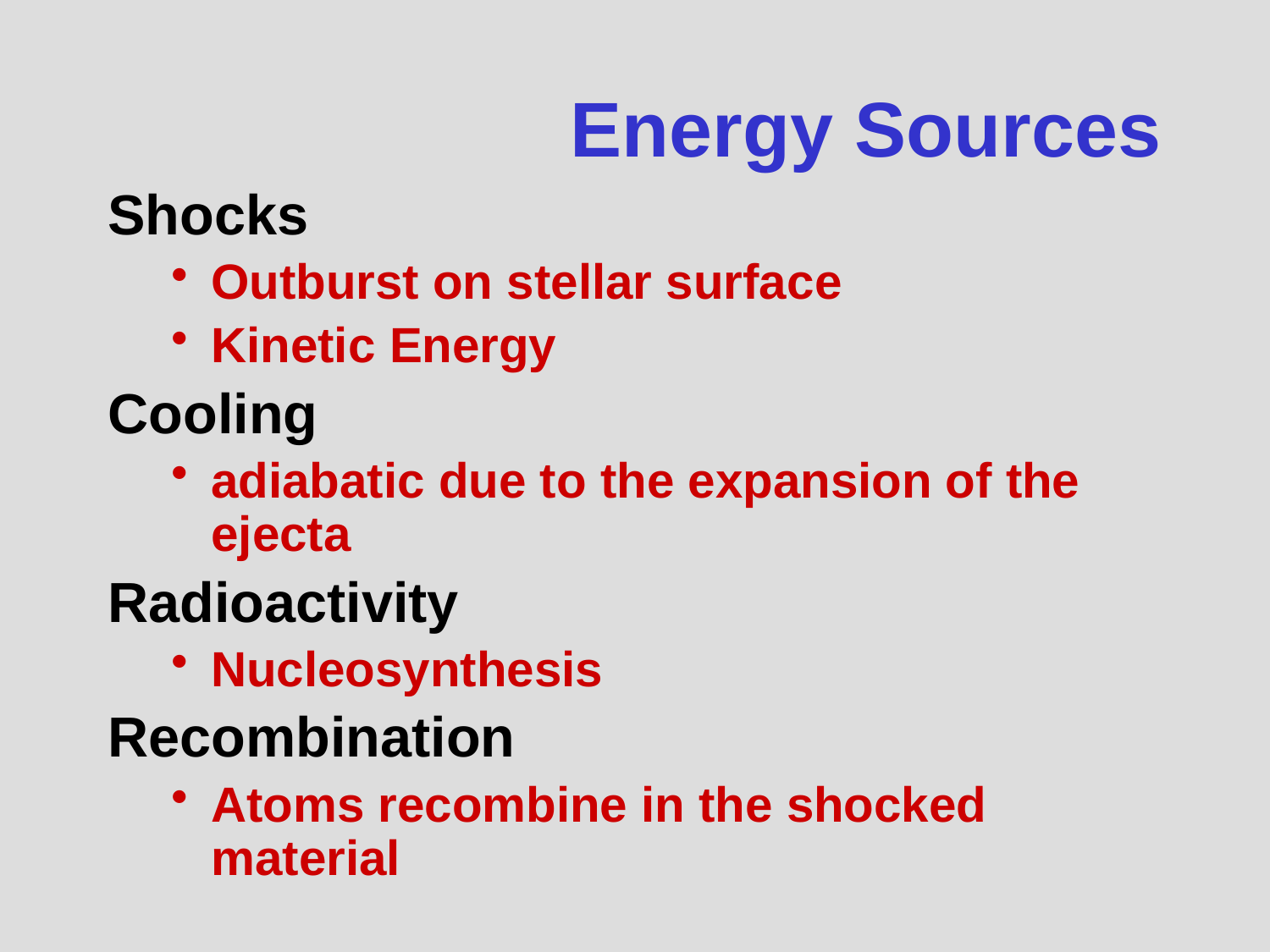

# Energy Sources
Shocks
Outburst on stellar surface
Kinetic Energy
Cooling
adiabatic due to the expansion of the ejecta
Radioactivity
Nucleosynthesis
Recombination
Atoms recombine in the shocked material